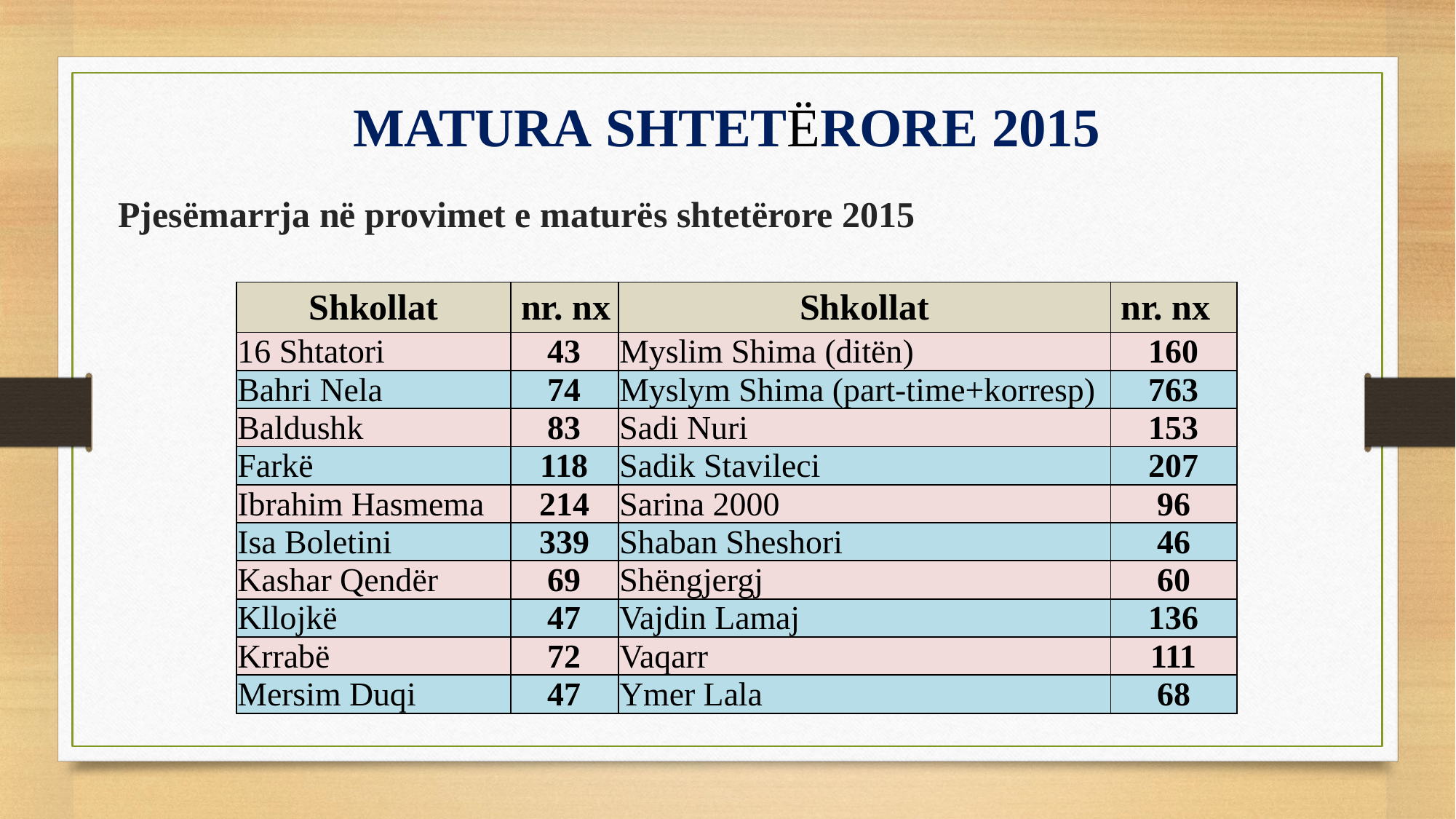

MATURA SHTETËRORE 2015
# Pjesëmarrja në provimet e maturës shtetërore 2015
| Shkollat | nr. nx | Shkollat | nr. nx |
| --- | --- | --- | --- |
| 16 Shtatori | 43 | Myslim Shima (ditën) | 160 |
| Bahri Nela | 74 | Myslym Shima (part-time+korresp) | 763 |
| Baldushk | 83 | Sadi Nuri | 153 |
| Farkë | 118 | Sadik Stavileci | 207 |
| Ibrahim Hasmema | 214 | Sarina 2000 | 96 |
| Isa Boletini | 339 | Shaban Sheshori | 46 |
| Kashar Qendër | 69 | Shëngjergj | 60 |
| Kllojkë | 47 | Vajdin Lamaj | 136 |
| Krrabë | 72 | Vaqarr | 111 |
| Mersim Duqi | 47 | Ymer Lala | 68 |